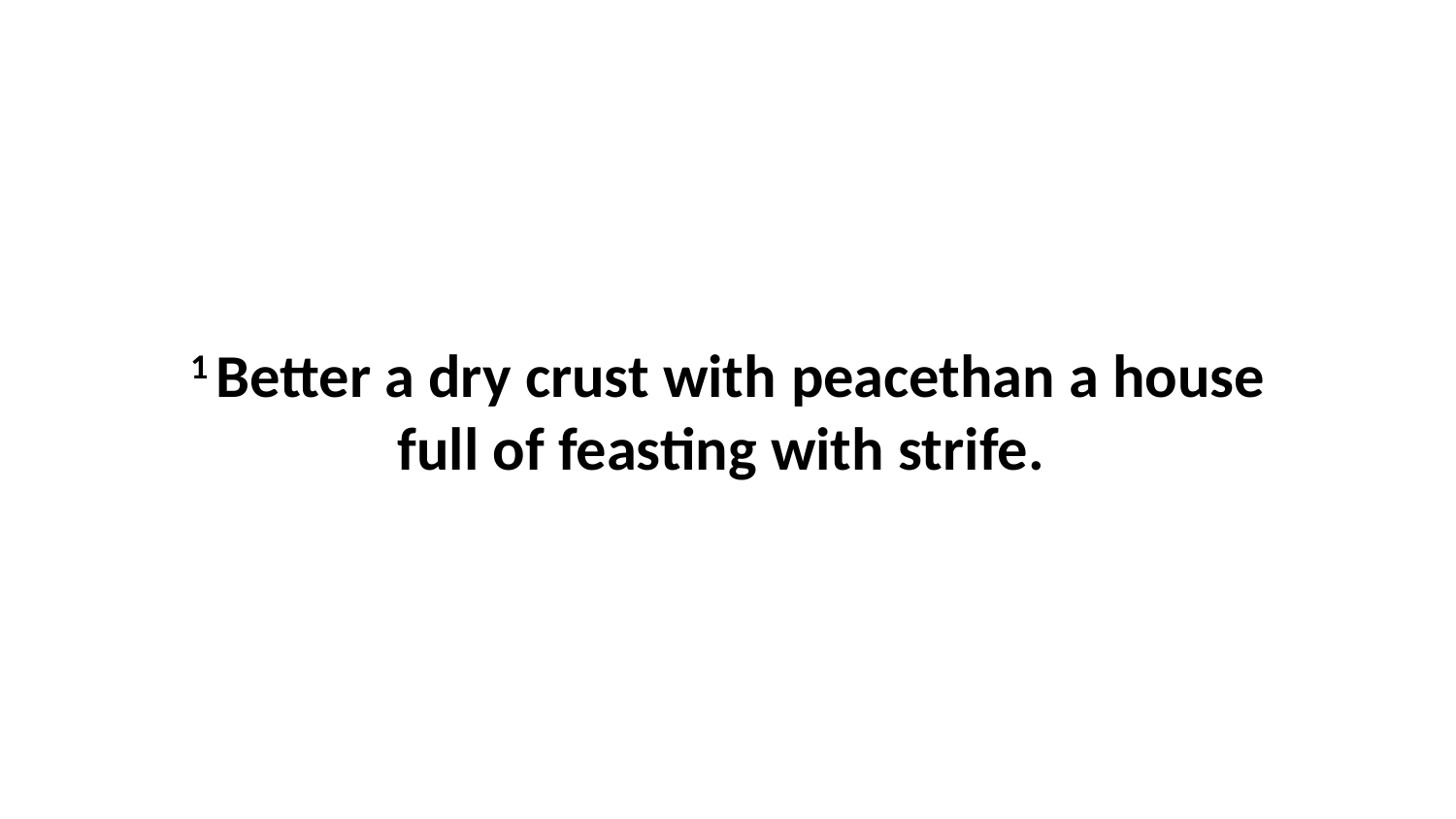

1 Better a dry crust with peacethan a house full of feasting with strife.